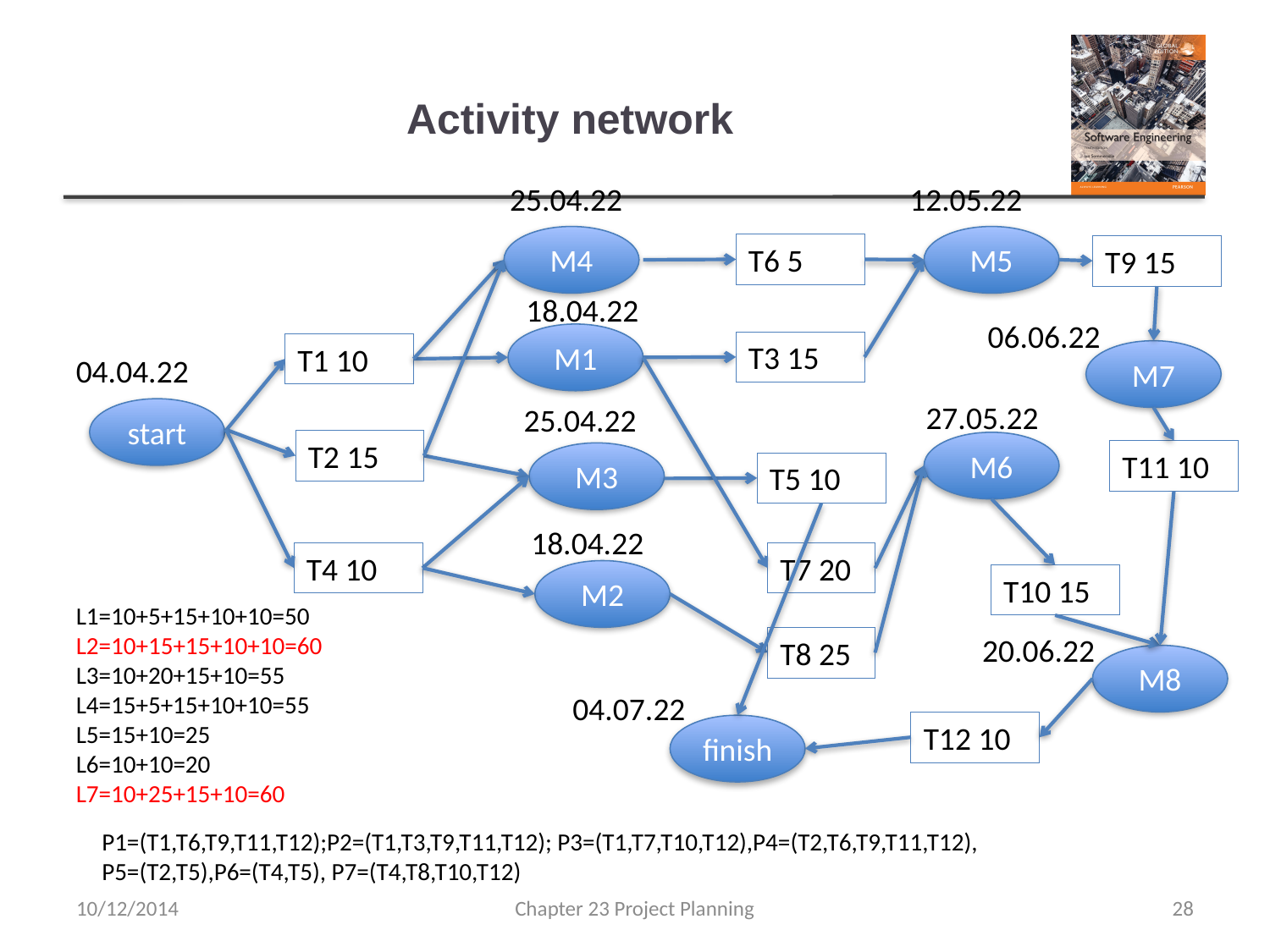

# Activity network
25.04.22
12.05.22
M4
M5
T6 5
T9 15
18.04.22
06.06.22
M1
T3 15
T1 10
M7
04.04.22
27.05.22
25.04.22
start
T2 15
M6
T11 10
M3
T5 10
18.04.22
T4 10
T7 20
M2
T10 15
L1=10+5+15+10+10=50
L2=10+15+15+10+10=60
L3=10+20+15+10=55
L4=15+5+15+10+10=55
L5=15+10=25
L6=10+10=20
L7=10+25+15+10=60
20.06.22
T8 25
M8
04.07.22
T12 10
finish
P1=(T1,T6,T9,T11,T12);P2=(T1,T3,T9,T11,T12); P3=(T1,T7,T10,T12),P4=(T2,T6,T9,T11,T12), P5=(T2,T5),P6=(T4,T5), P7=(T4,T8,T10,T12)
10/12/2014
Chapter 23 Project Planning
28